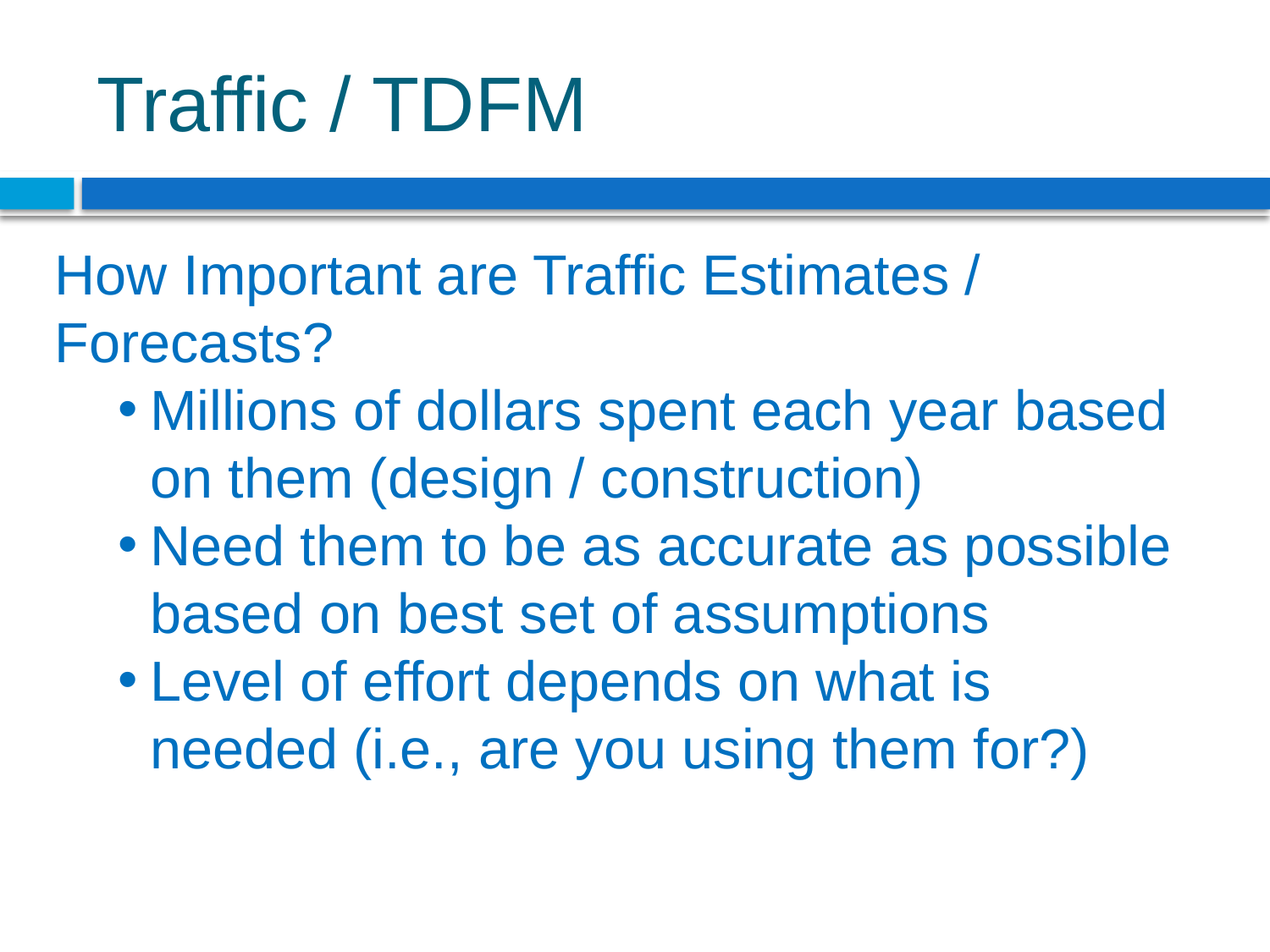

# Traffic / TDFM
How Important are Traffic Estimates / Forecasts?
Millions of dollars spent each year based on them (design / construction)
Need them to be as accurate as possible based on best set of assumptions
Level of effort depends on what is needed (i.e., are you using them for?)